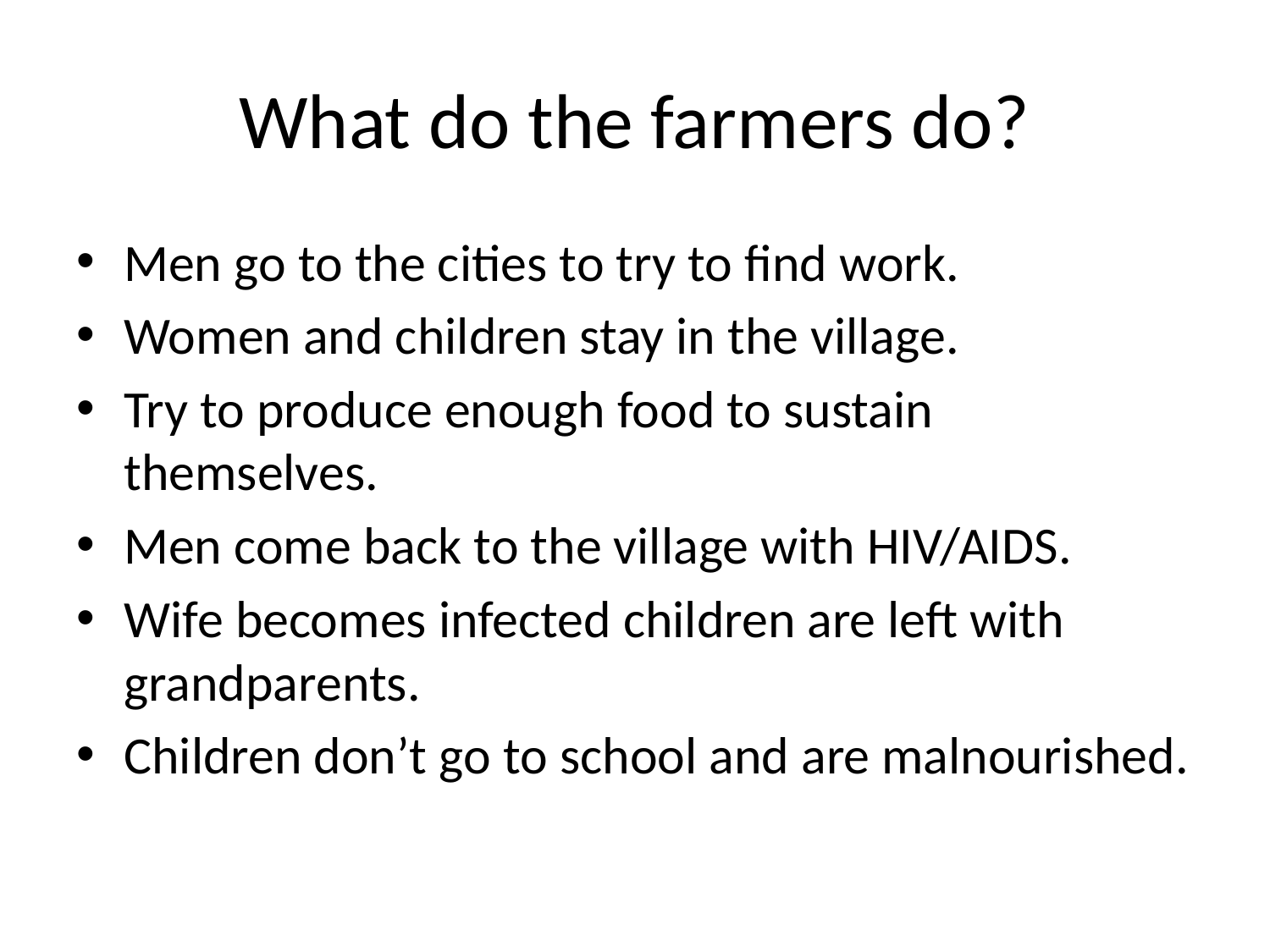

# What do the farmers do?
Men go to the cities to try to find work.
Women and children stay in the village.
Try to produce enough food to sustain themselves.
Men come back to the village with HIV/AIDS.
Wife becomes infected children are left with grandparents.
Children don’t go to school and are malnourished.